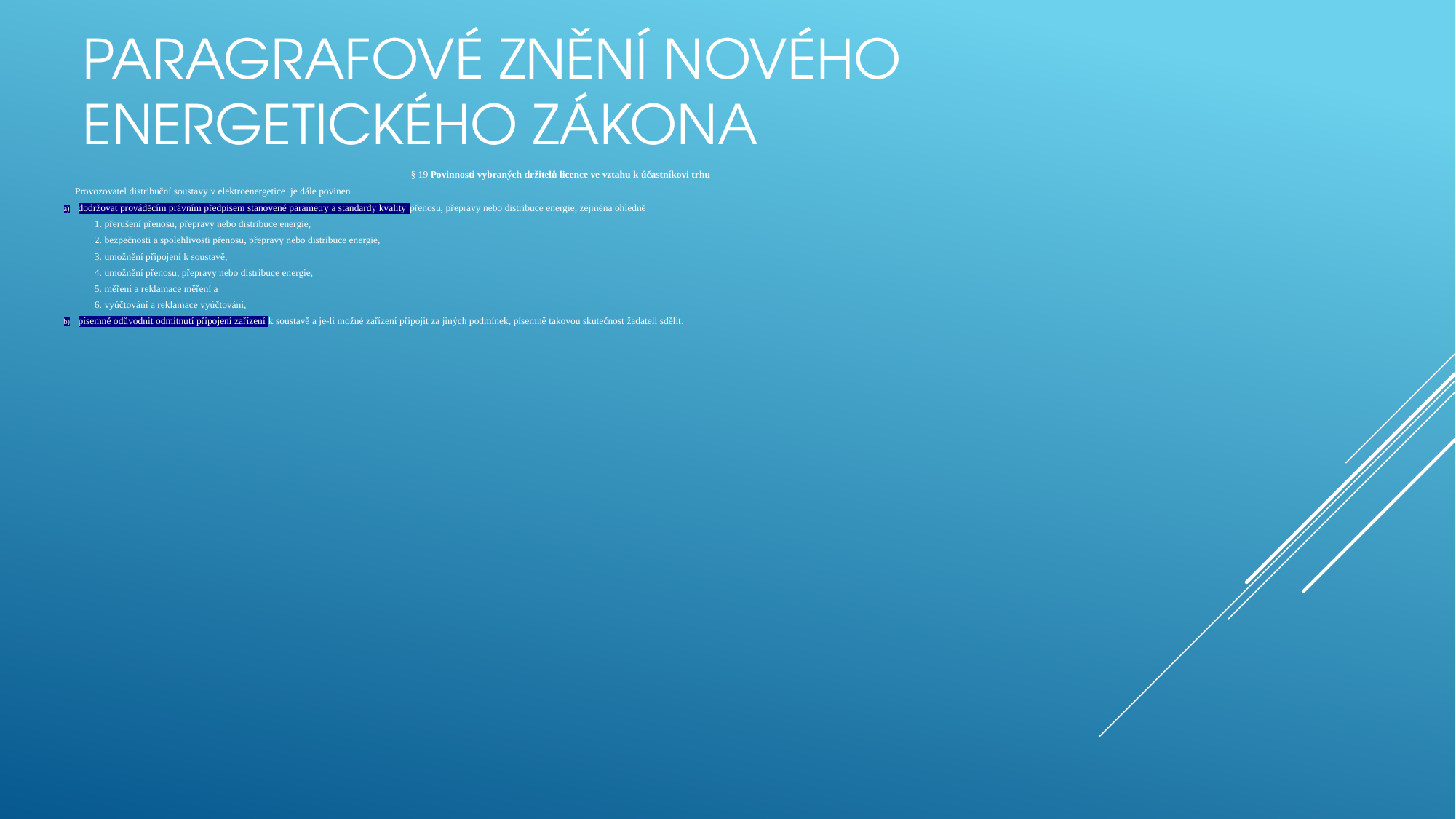

# Paragrafové znění nového Energetického zákona
§ 19 Povinnosti vybraných držitelů licence ve vztahu k účastníkovi trhu
Provozovatel distribuční soustavy v elektroenergetice  je dále povinen
dodržovat prováděcím právním předpisem stanovené parametry a standardy kvality přenosu, přepravy nebo distribuce energie, zejména ohledně
1. přerušení přenosu, přepravy nebo distribuce energie,
2. bezpečnosti a spolehlivosti přenosu, přepravy nebo distribuce energie,
3. umožnění připojení k soustavě,
4. umožnění přenosu, přepravy nebo distribuce energie,
5. měření a reklamace měření a
6. vyúčtování a reklamace vyúčtování,
písemně odůvodnit odmítnutí připojení zařízení k soustavě a je-li možné zařízení připojit za jiných podmínek, písemně takovou skutečnost žadateli sdělit.